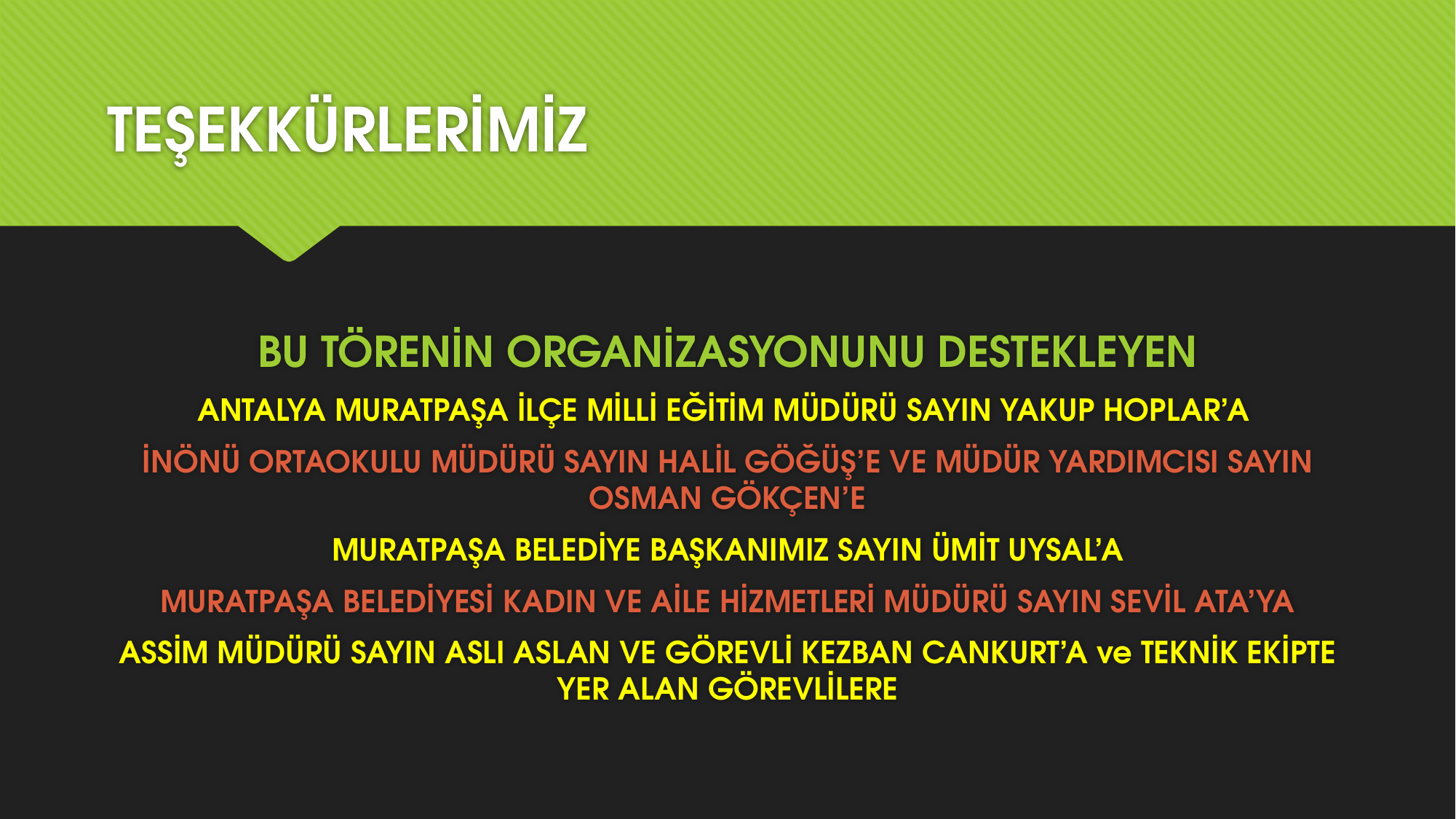

# TEŞEKKÜRLERİMİZ
BU TÖRENİN ORGANİZASYONUNU DESTEKLEYEN
ANTALYA MURATPAŞA İLÇE MİLLİ EĞİTİM MÜDÜRÜ SAYIN YAKUP HOPLAR’A
İNÖNÜ ORTAOKULU MÜDÜRÜ SAYIN HALİL GÖĞÜŞ’E VE MÜDÜR YARDIMCISI SAYIN OSMAN GÖKÇEN’E
MURATPAŞA BELEDİYE BAŞKANIMIZ SAYIN ÜMİT UYSAL’A
MURATPAŞA BELEDİYESİ KADIN VE AİLE HİZMETLERİ MÜDÜRÜ SAYIN SEVİL ATA’YA
ASSİM MÜDÜRÜ SAYIN ASLI ASLAN VE GÖREVLİ KEZBAN CANKURT’A ve TEKNİK EKİPTE YER ALAN GÖREVLİLERE